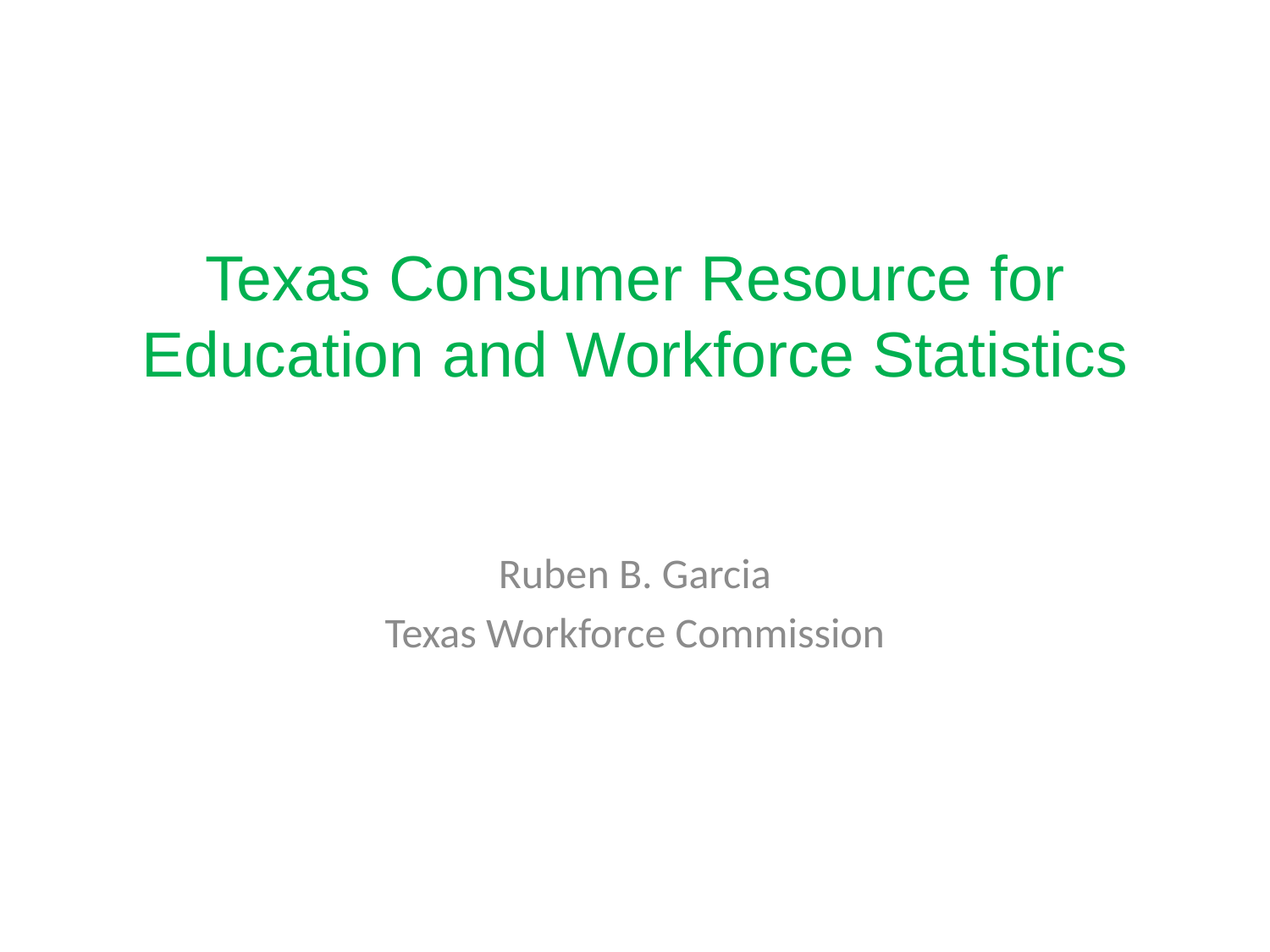

# Texas Consumer Resource for Education and Workforce Statistics
Ruben B. Garcia
Texas Workforce Commission